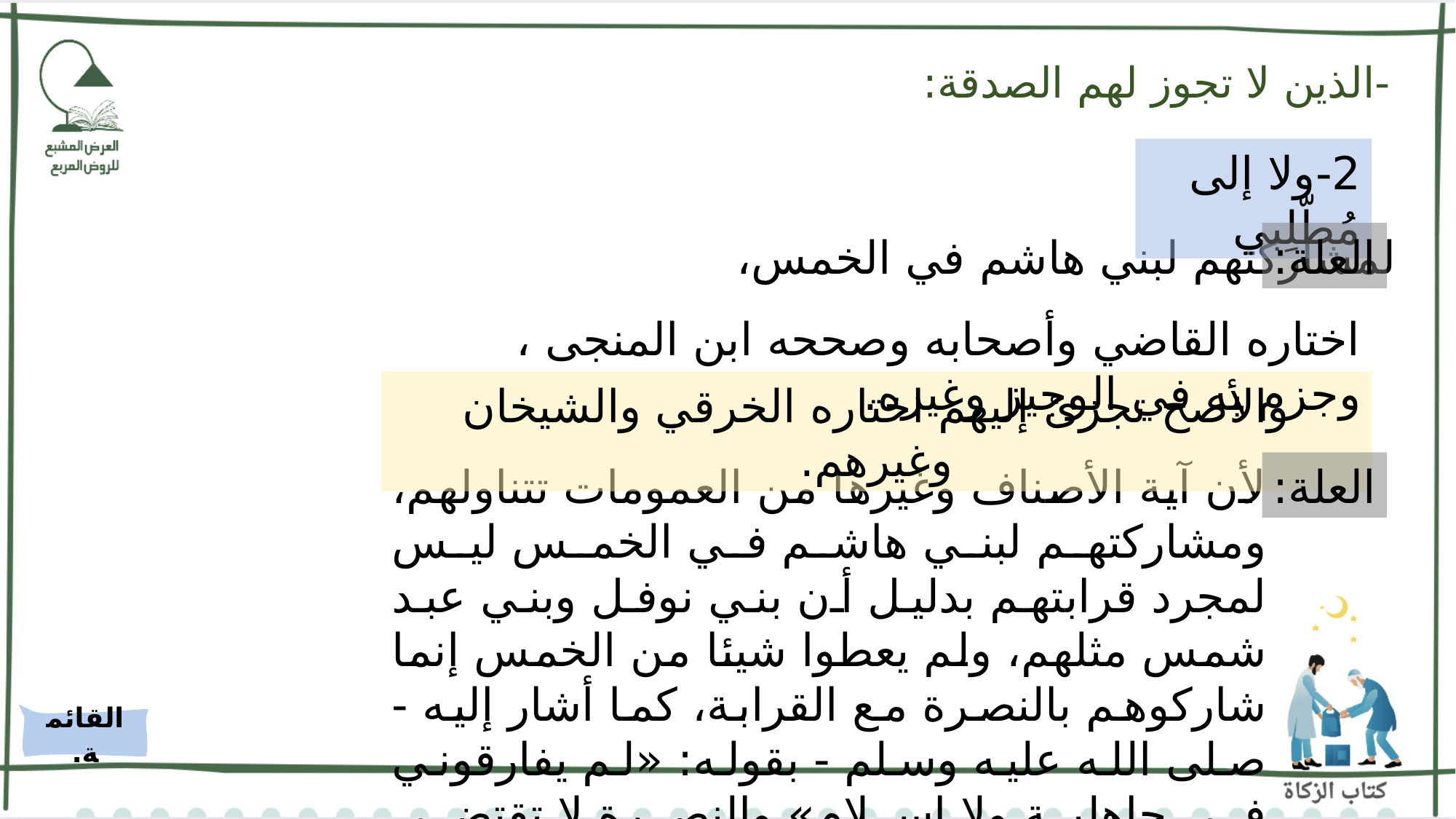

-الذين لا تجوز لهم الصدقة:
2-ولا إلى مُطّلِبي
لمشاركتهم لبني هاشم في الخمس،
العلة:
اختاره القاضي وأصحابه وصححه ابن المنجى ، وجزم به في الوجيز وغيره.
والأصح تجزئ إليهم اختاره الخرقي والشيخان وغيرهم.
لأن آية الأصناف وغيرها من العمومات تتناولهم، ومشاركتهم لبني هاشم في الخمس ليس لمجرد قرابتهم بدليل أن بني نوفل وبني عبد شمس مثلهم، ولم يعطوا شيئا من الخمس إنما شاركوهم بالنصرة مع القرابة، كما أشار إليه - صلى الله عليه وسلم - بقوله: «لم يفارقوني في جاهلية ولا إسلام» والنصرة لا تقتضي حرمان الزكاة.
العلة:
القائمة.